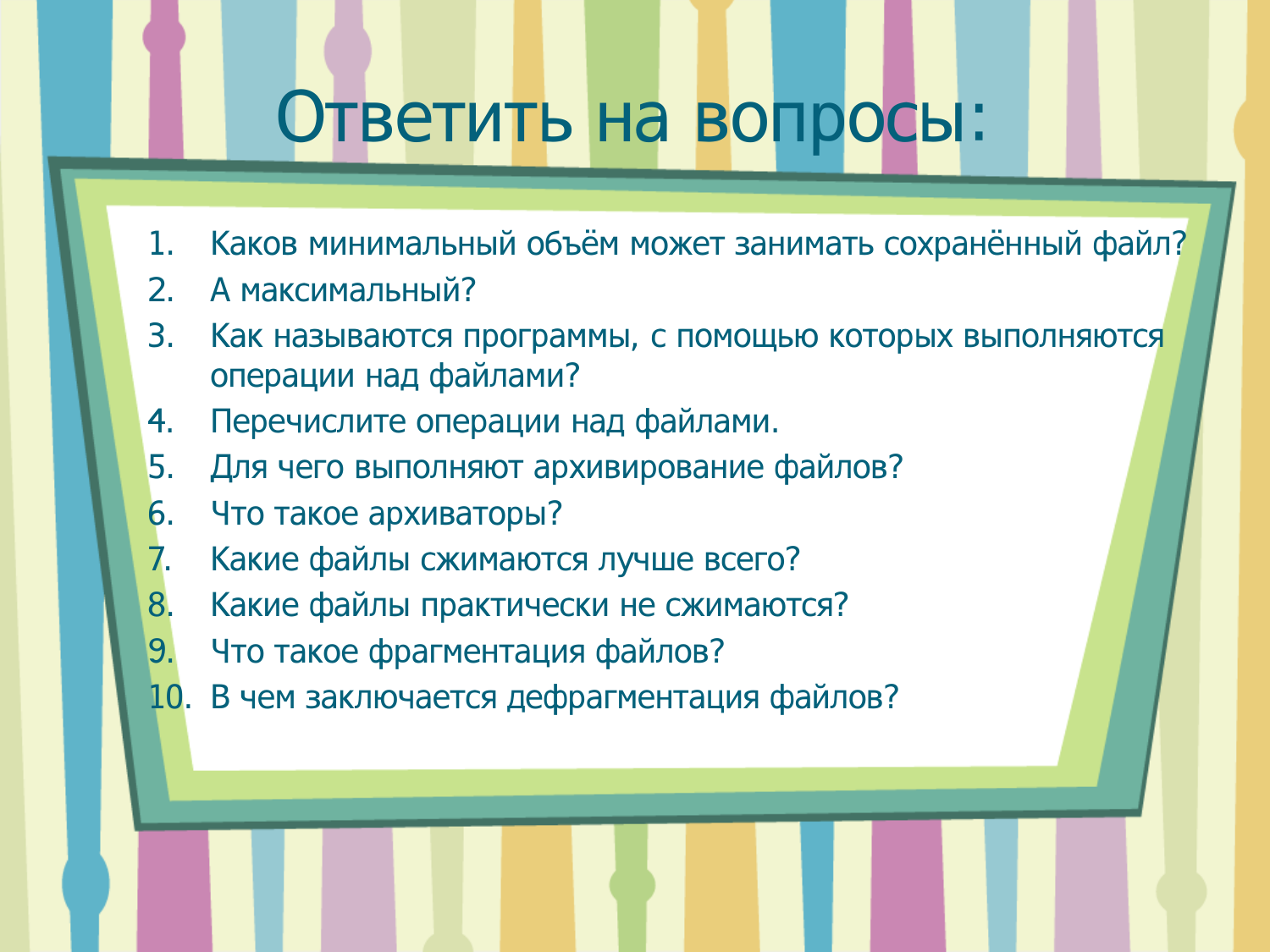

# Ответить на вопросы:
Каков минимальный объём может занимать сохранённый файл?
А максимальный?
Как называются программы, с помощью которых выполняются операции над файлами?
Перечислите операции над файлами.
Для чего выполняют архивирование файлов?
Что такое архиваторы?
Какие файлы сжимаются лучше всего?
Какие файлы практически не сжимаются?
Что такое фрагментация файлов?
В чем заключается дефрагментация файлов?